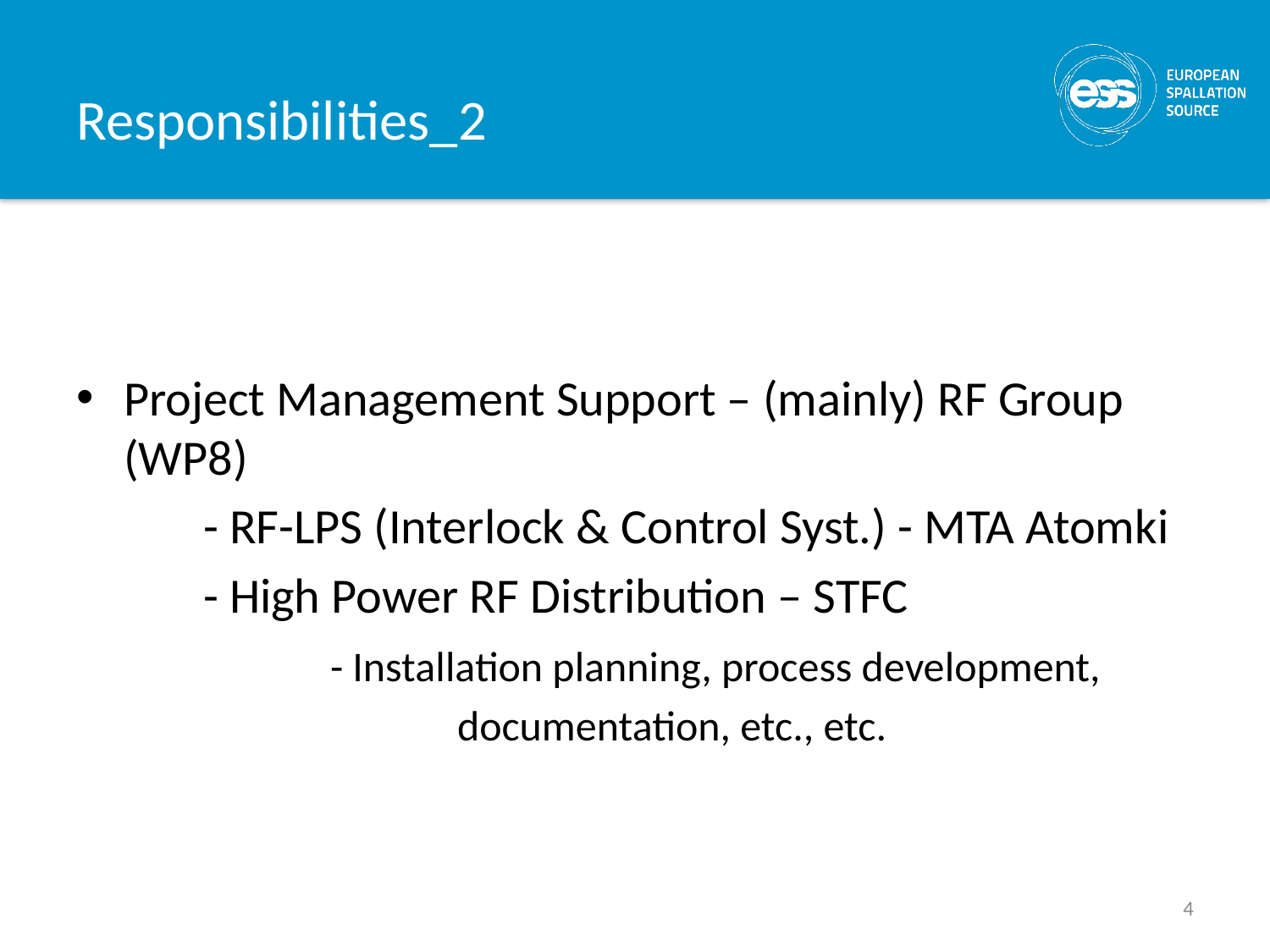

# Responsibilities_2

Project Management Support – (mainly) RF Group (WP8)
	- RF-LPS (Interlock & Control Syst.) - MTA Atomki
	- High Power RF Distribution – STFC
		- Installation planning, process development, 			documentation, etc., etc.
4